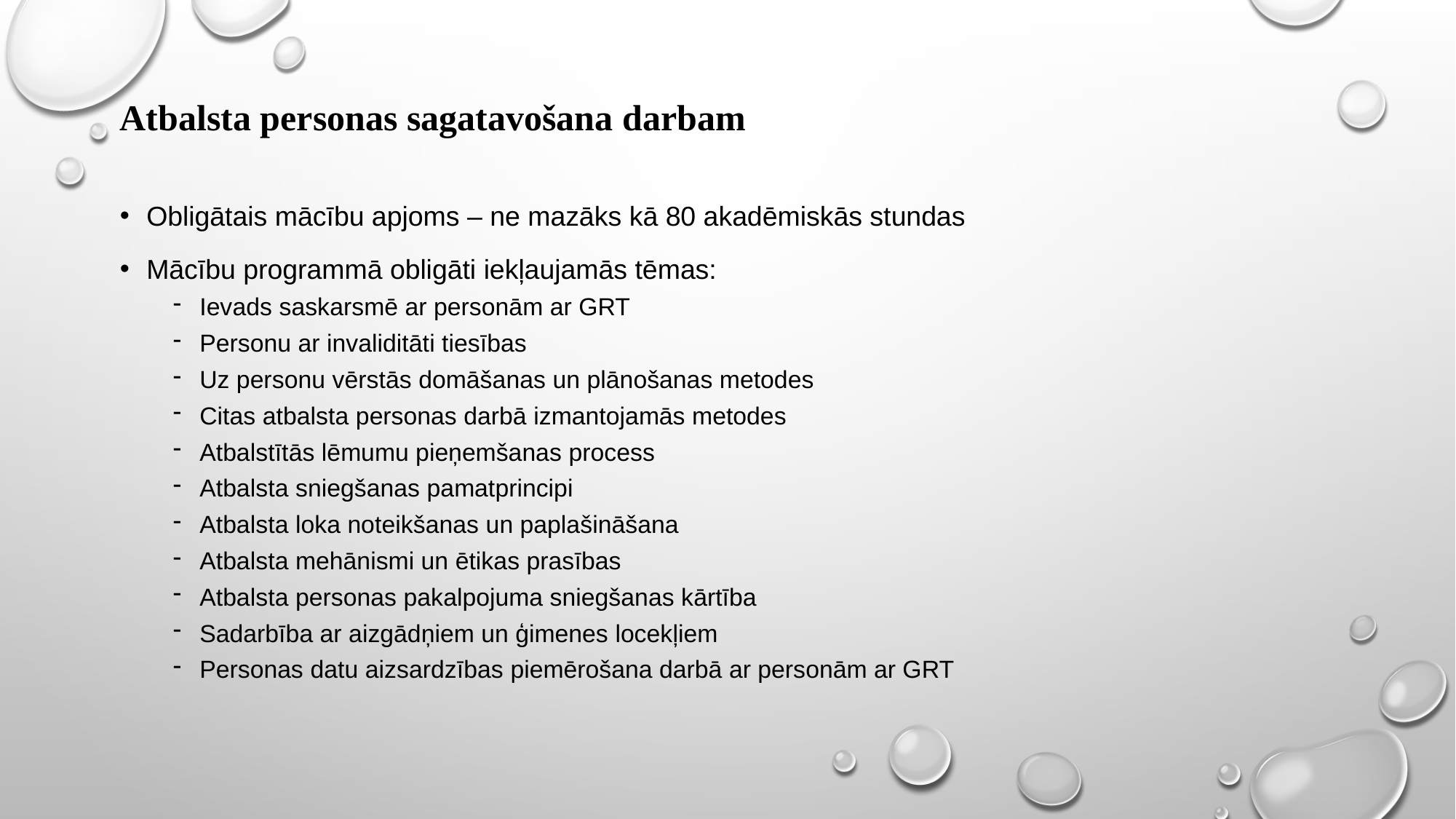

# Atbalsta personas sagatavošana darbam
Obligātais mācību apjoms – ne mazāks kā 80 akadēmiskās stundas
Mācību programmā obligāti iekļaujamās tēmas:
Ievads saskarsmē ar personām ar GRT
Personu ar invaliditāti tiesības
Uz personu vērstās domāšanas un plānošanas metodes
Citas atbalsta personas darbā izmantojamās metodes
Atbalstītās lēmumu pieņemšanas process
Atbalsta sniegšanas pamatprincipi
Atbalsta loka noteikšanas un paplašināšana
Atbalsta mehānismi un ētikas prasības
Atbalsta personas pakalpojuma sniegšanas kārtība
Sadarbība ar aizgādņiem un ģimenes locekļiem
Personas datu aizsardzības piemērošana darbā ar personām ar GRT